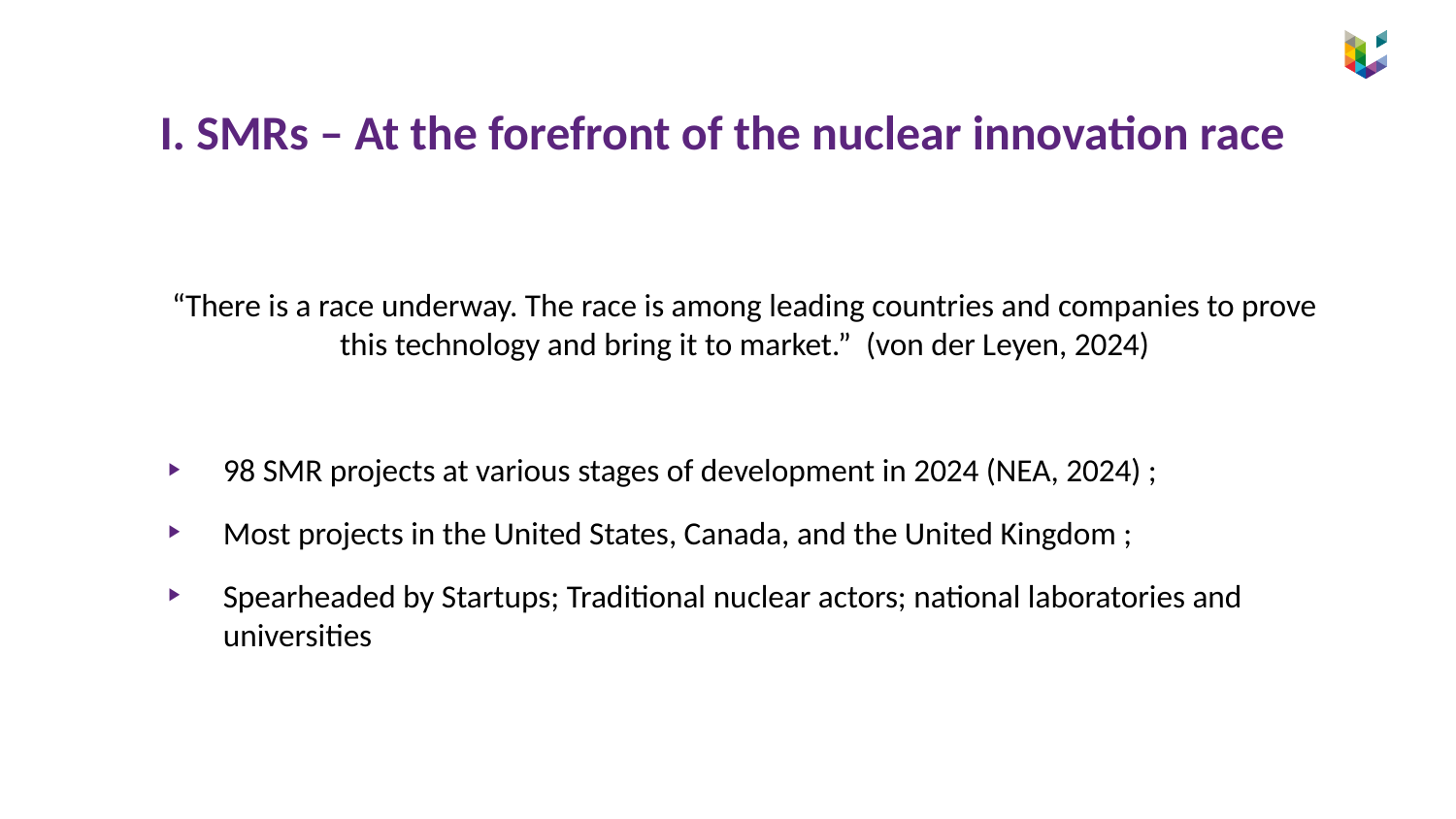

# I. SMRs – At the forefront of the nuclear innovation race
“There is a race underway. The race is among leading countries and companies to prove this technology and bring it to market.”  (von der Leyen, 2024)

98 SMR projects at various stages of development in 2024 (NEA, 2024) ;
Most projects in the United States, Canada, and the United Kingdom ;
Spearheaded by Startups; Traditional nuclear actors; national laboratories and universities